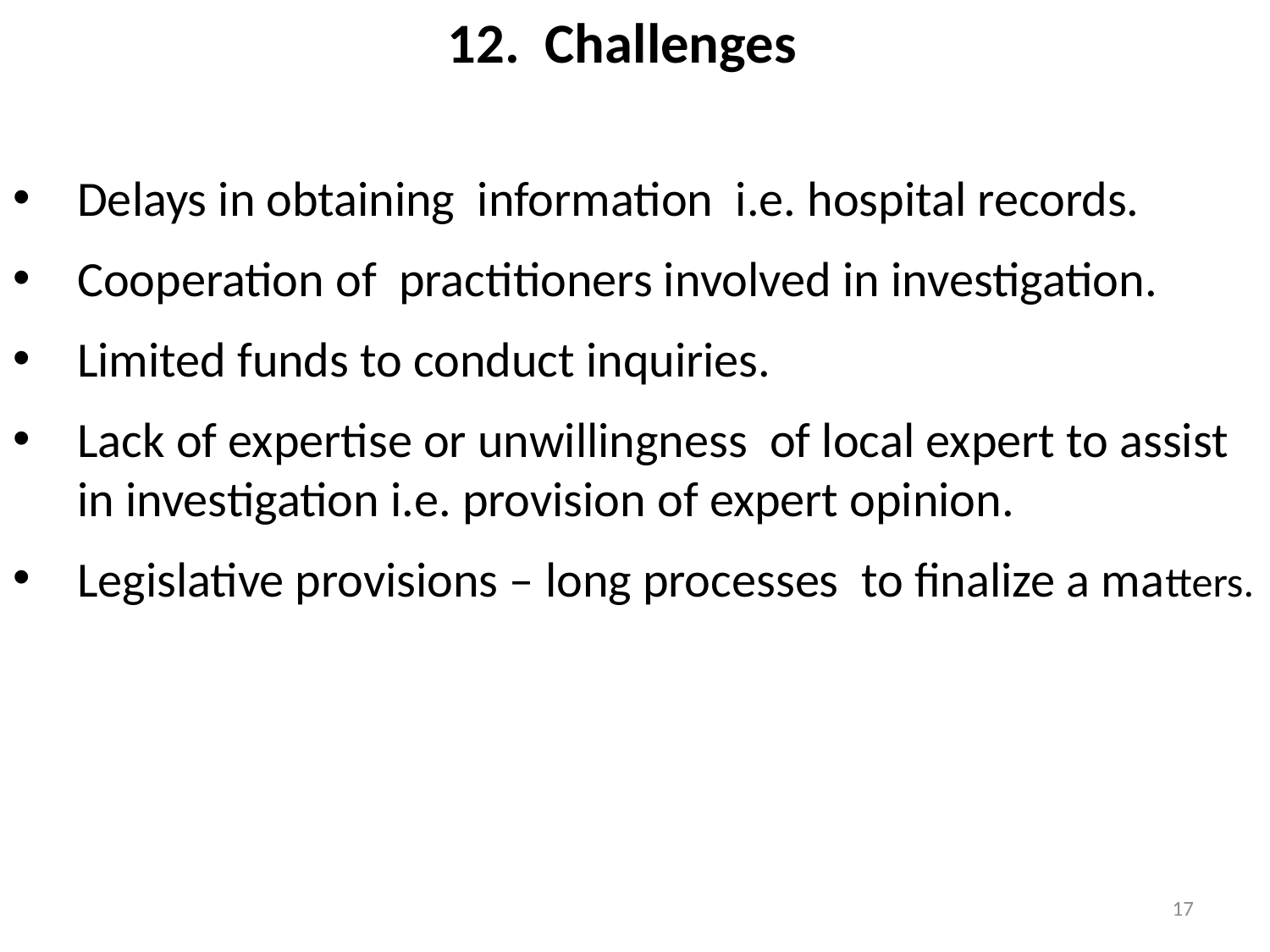

12.  Challenges

Delays in obtaining  information  i.e. hospital records.
Cooperation of  practitioners involved in investigation.
Limited funds to conduct inquiries.
Lack of expertise or unwillingness  of local expert to assist in investigation i.e. provision of expert opinion.
Legislative provisions – long processes  to finalize a matters.

17